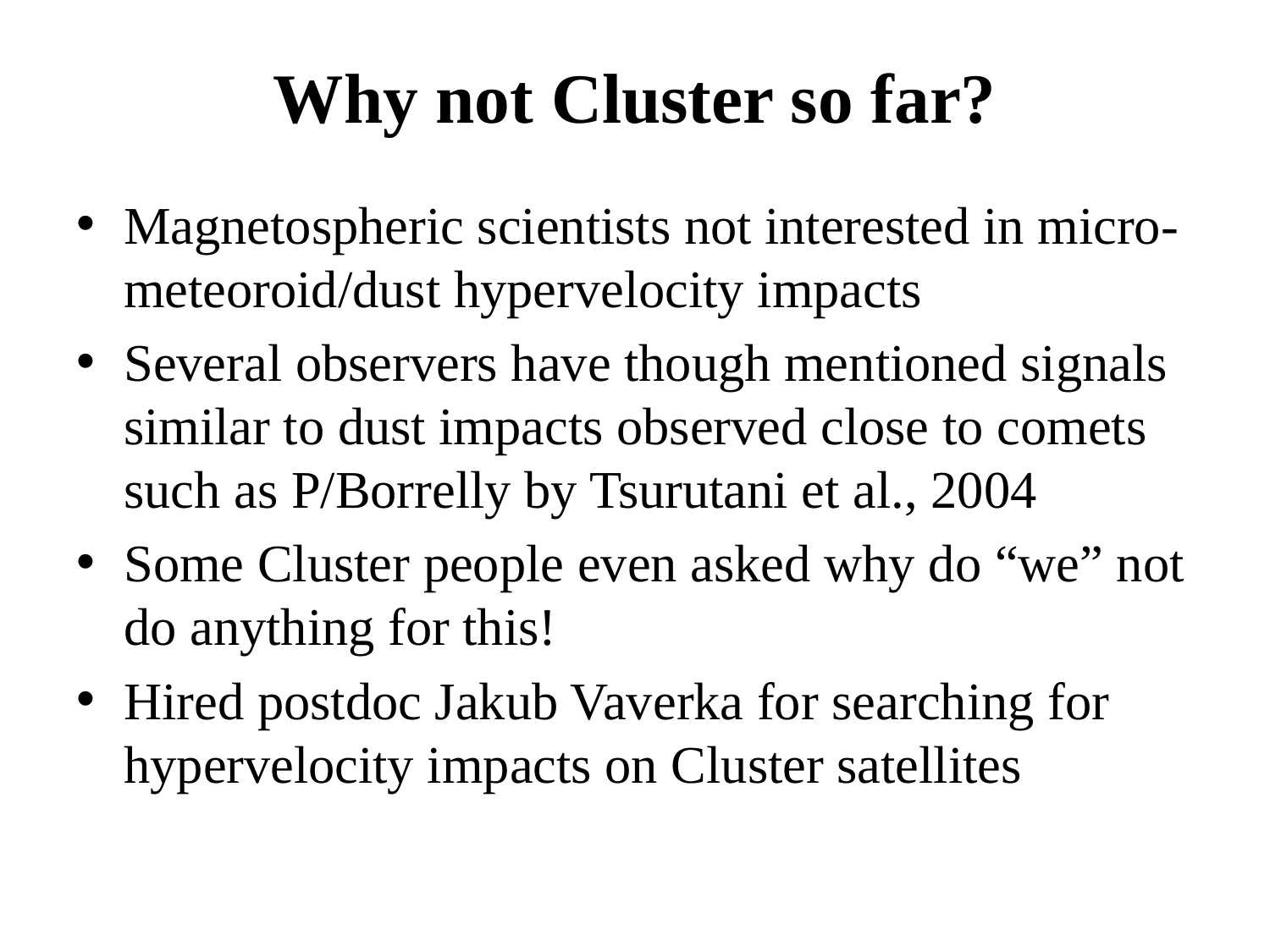

# Why not Cluster so far?
Magnetospheric scientists not interested in micro-meteoroid/dust hypervelocity impacts
Several observers have though mentioned signals similar to dust impacts observed close to comets such as P/Borrelly by Tsurutani et al., 2004
Some Cluster people even asked why do “we” not do anything for this!
Hired postdoc Jakub Vaverka for searching for hypervelocity impacts on Cluster satellites